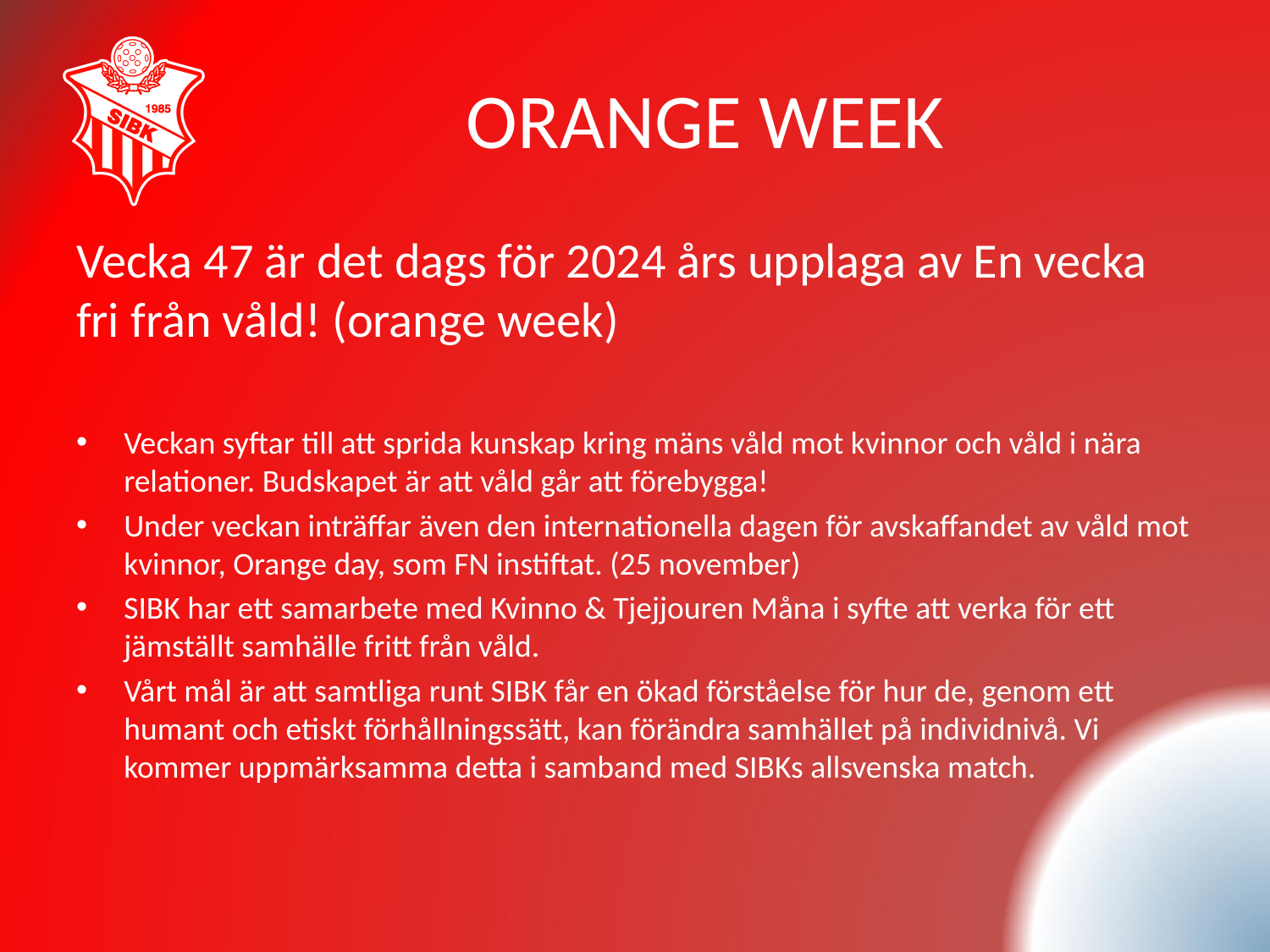

# ORANGE WEEK
Vecka 47 är det dags för 2024 års upplaga av En vecka fri från våld! (orange week)

Veckan syftar till att sprida kunskap kring mäns våld mot kvinnor och våld i nära relationer. Budskapet är att våld går att förebygga!
Under veckan inträffar även den internationella dagen för avskaffandet av våld mot kvinnor, Orange day, som FN instiftat. (25 november)
SIBK har ett samarbete med Kvinno & Tjejjouren Måna i syfte att verka för ett jämställt samhälle fritt från våld.
Vårt mål är att samtliga runt SIBK får en ökad förståelse för hur de, genom ett humant och etiskt förhållningssätt, kan förändra samhället på individnivå. Vi kommer uppmärksamma detta i samband med SIBKs allsvenska match.